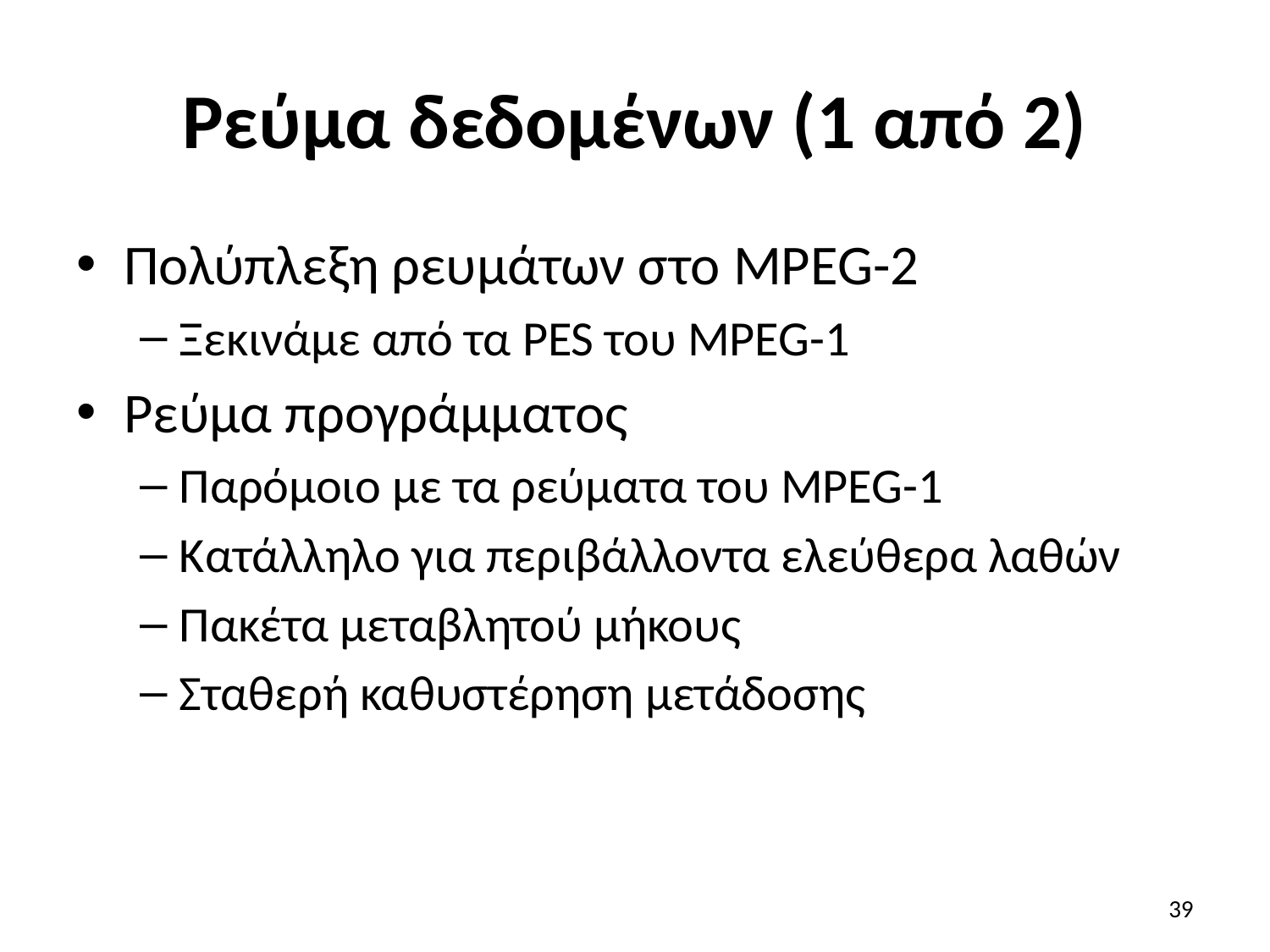

# Ρεύμα δεδομένων (1 από 2)
Πολύπλεξη ρευμάτων στο MPEG-2
Ξεκινάμε από τα PES του MPEG-1
Ρεύμα προγράμματος
Παρόμοιο με τα ρεύματα του MPEG-1
Κατάλληλο για περιβάλλοντα ελεύθερα λαθών
Πακέτα μεταβλητού μήκους
Σταθερή καθυστέρηση μετάδοσης
39